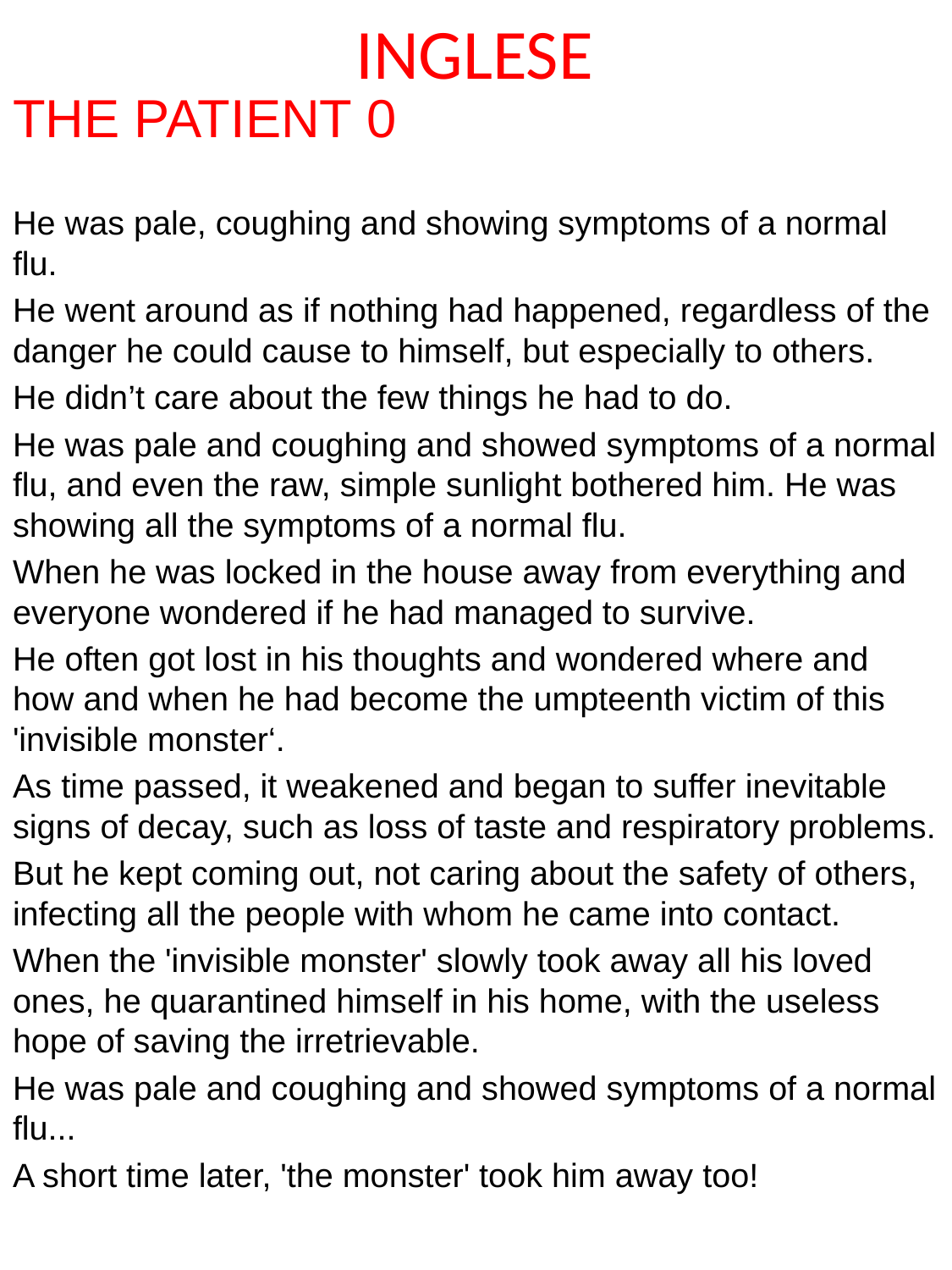

# INGLESE
THE PATIENT 0

He was pale, coughing and showing symptoms of a normal flu.
He went around as if nothing had happened, regardless of the danger he could cause to himself, but especially to others.
He didn’t care about the few things he had to do.
He was pale and coughing and showed symptoms of a normal flu, and even the raw, simple sunlight bothered him. He was showing all the symptoms of a normal flu.
When he was locked in the house away from everything and everyone wondered if he had managed to survive.
He often got lost in his thoughts and wondered where and how and when he had become the umpteenth victim of this 'invisible monster‘.
As time passed, it weakened and began to suffer inevitable signs of decay, such as loss of taste and respiratory problems.
But he kept coming out, not caring about the safety of others, infecting all the people with whom he came into contact.
When the 'invisible monster' slowly took away all his loved ones, he quarantined himself in his home, with the useless hope of saving the irretrievable.
He was pale and coughing and showed symptoms of a normal flu...
A short time later, 'the monster' took him away too!